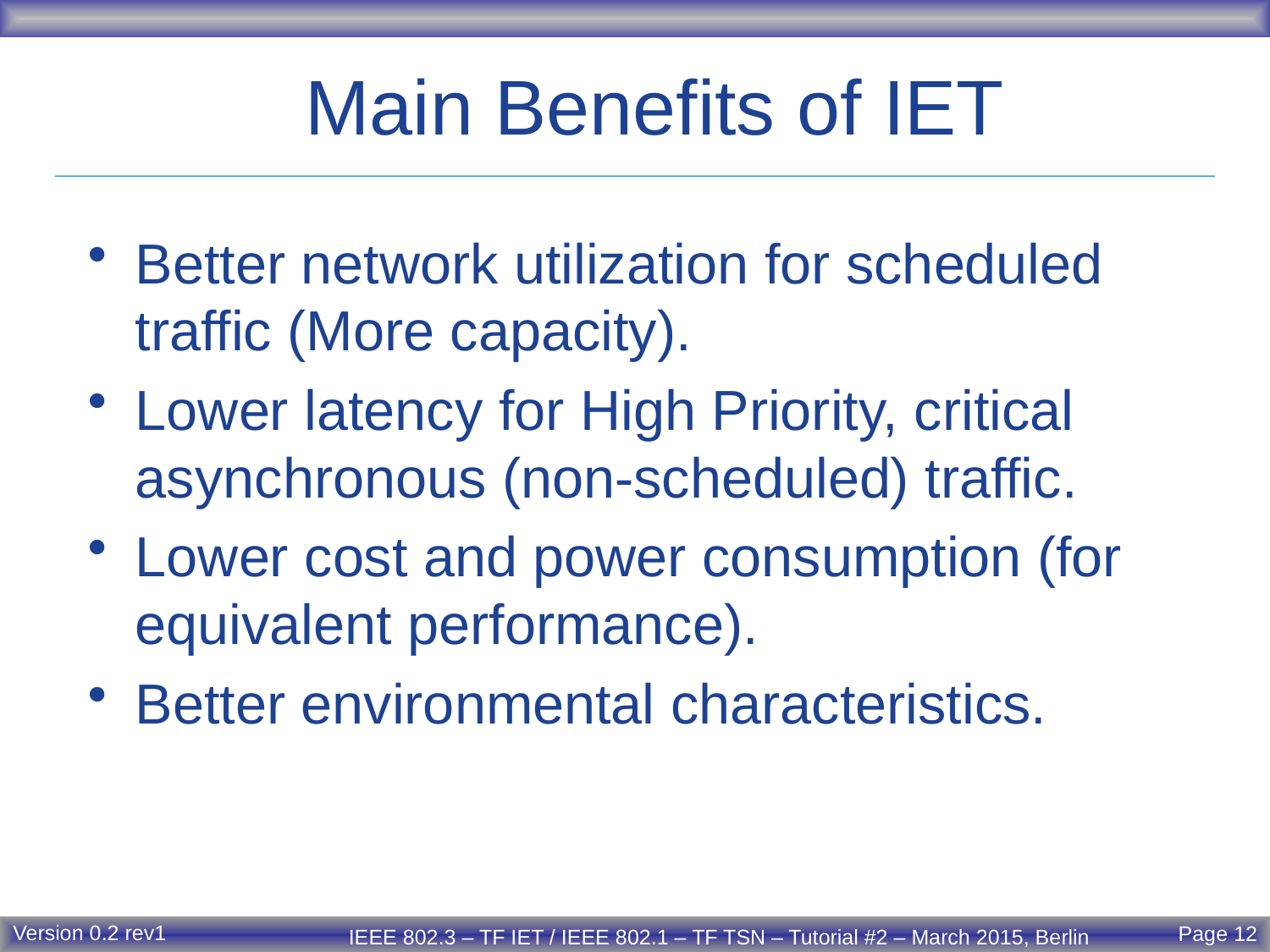

# Main Benefits of IET
Better network utilization for scheduled traffic (More capacity).
Lower latency for High Priority, critical asynchronous (non-scheduled) traffic.
Lower cost and power consumption (for equivalent performance).
Better environmental characteristics.